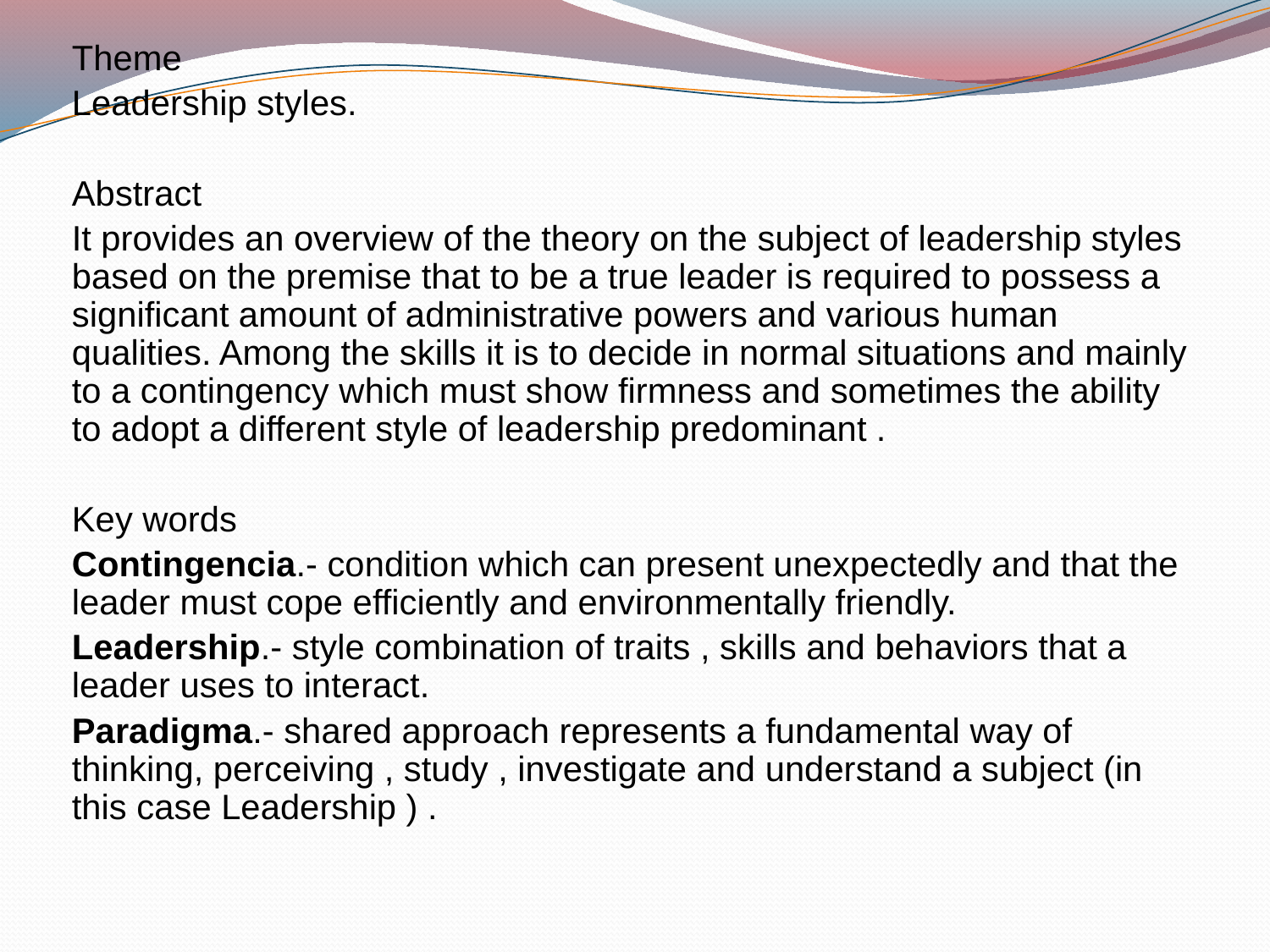

Theme
Leadership styles.

Abstract
It provides an overview of the theory on the subject of leadership styles based on the premise that to be a true leader is required to possess a significant amount of administrative powers and various human qualities. Among the skills it is to decide in normal situations and mainly to a contingency which must show firmness and sometimes the ability to adopt a different style of leadership predominant .

Key words
Contingencia.- condition which can present unexpectedly and that the leader must cope efficiently and environmentally friendly.
Leadership.- style combination of traits , skills and behaviors that a leader uses to interact.
Paradigma.- shared approach represents a fundamental way of thinking, perceiving , study , investigate and understand a subject (in this case Leadership ) .